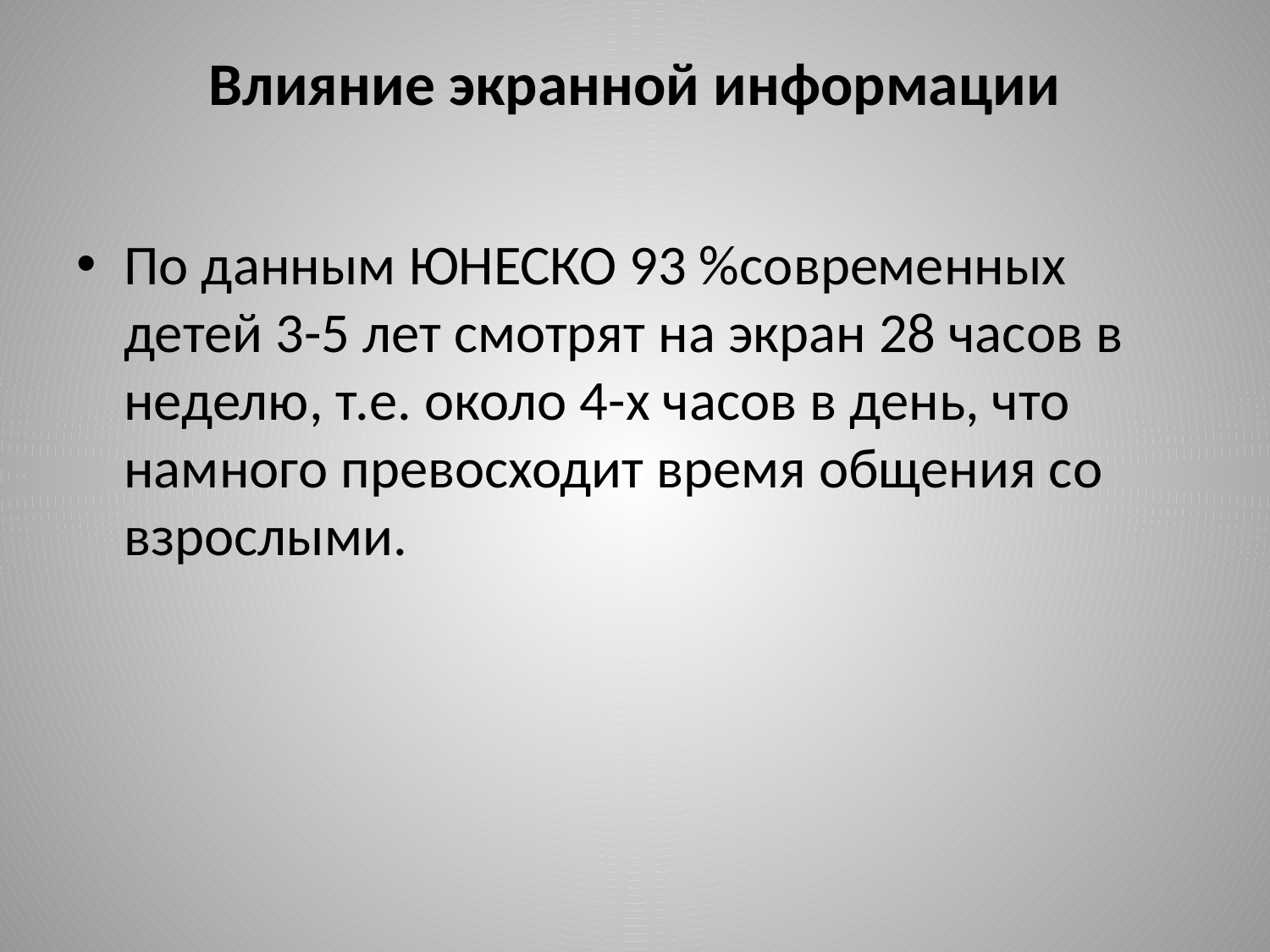

# Влияние экранной информации
По данным ЮНЕСКО 93 %современных детей 3-5 лет смотрят на экран 28 часов в неделю, т.е. около 4-х часов в день, что намного превосходит время общения со взрослыми.